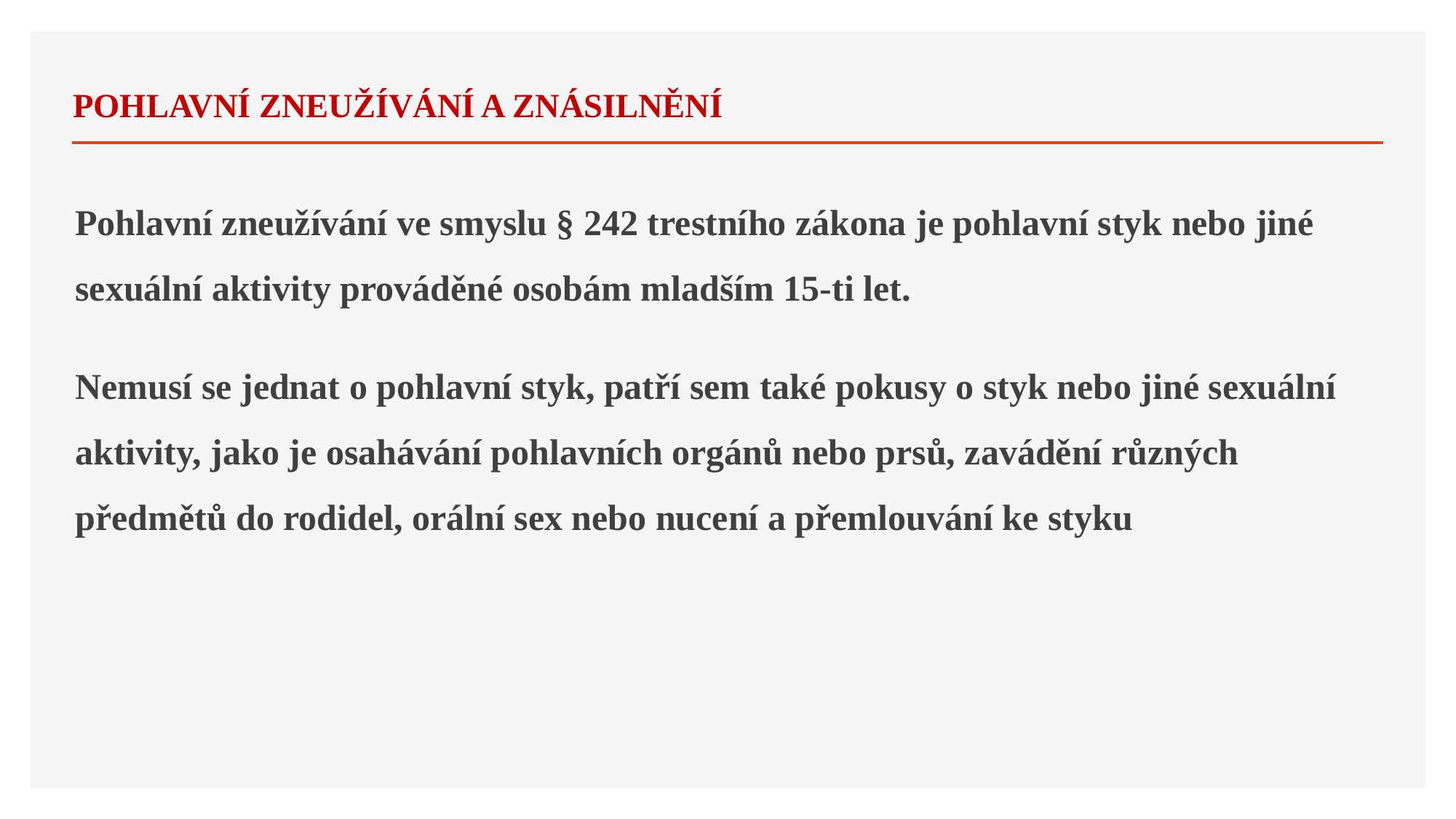

# Pohlavní zneužívání a znásilnění
Pohlavní zneužívání ve smyslu § 242 trestního zákona je pohlavní styk nebo jiné sexuální aktivity prováděné osobám mladším 15-ti let.
Nemusí se jednat o pohlavní styk, patří sem také pokusy o styk nebo jiné sexuální aktivity, jako je osahávání pohlavních orgánů nebo prsů, zavádění různých předmětů do rodidel, orální sex nebo nucení a přemlouvání ke styku